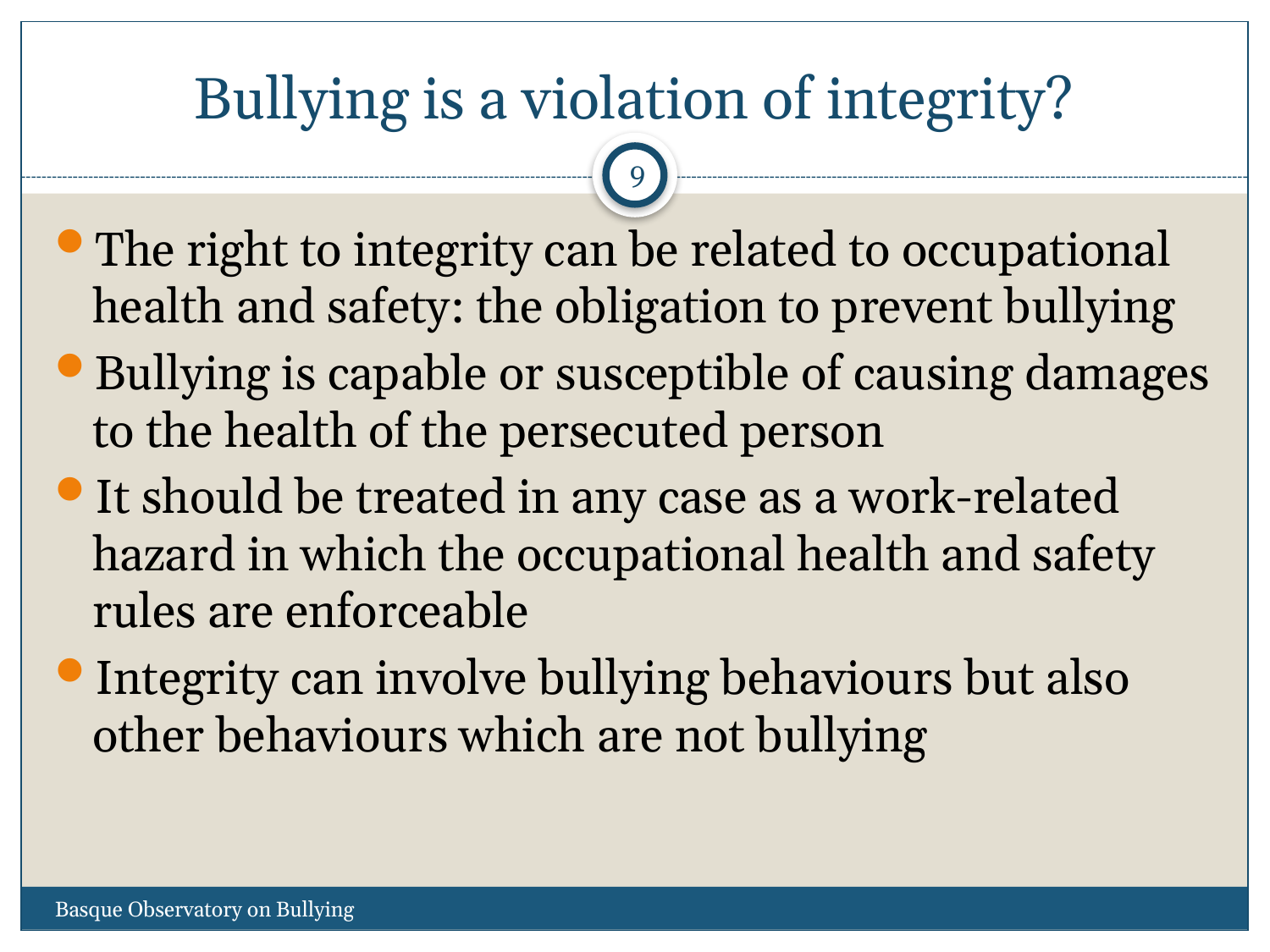

# Bullying is a violation of integrity?
9
The right to integrity can be related to occupational health and safety: the obligation to prevent bullying
Bullying is capable or susceptible of causing damages to the health of the persecuted person
It should be treated in any case as a work-related hazard in which the occupational health and safety rules are enforceable
Integrity can involve bullying behaviours but also other behaviours which are not bullying
Basque Observatory on Bullying